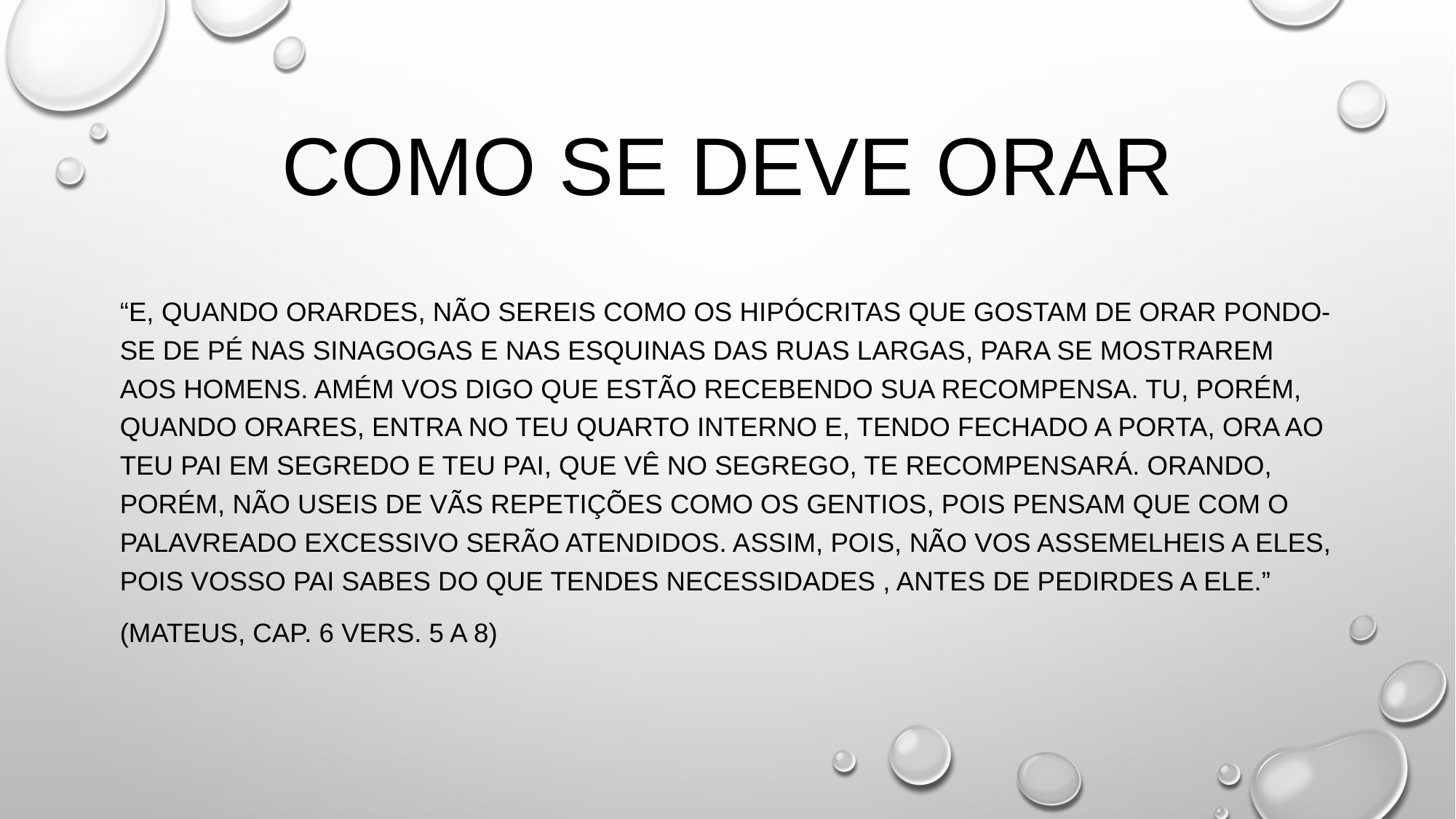

# Como se deve orar
“E, quando orardes, não sereis como os hipócritas que gostam de orar pondo-se de pé nas sinagogas e nas esquinas das ruas largas, para se mostrarem aos homens. Amém vos digo que estão recebendo sua recompensa. Tu, porém, quando orares, entra no teu quarto interno e, tendo fechado a porta, ora ao teu pai em segredo e teu pai, que vê no segrego, te recompensará. Orando, porém, não useis de vãs repetições como os gentios, pois pensam que com o palavreado excessivo serão atendidos. Assim, pois, não vos assemelheis a eles, pois vosso pai sabes do que tendes necessidades , antes de pedirdes a ele.”
(Mateus, cap. 6 vers. 5 a 8)